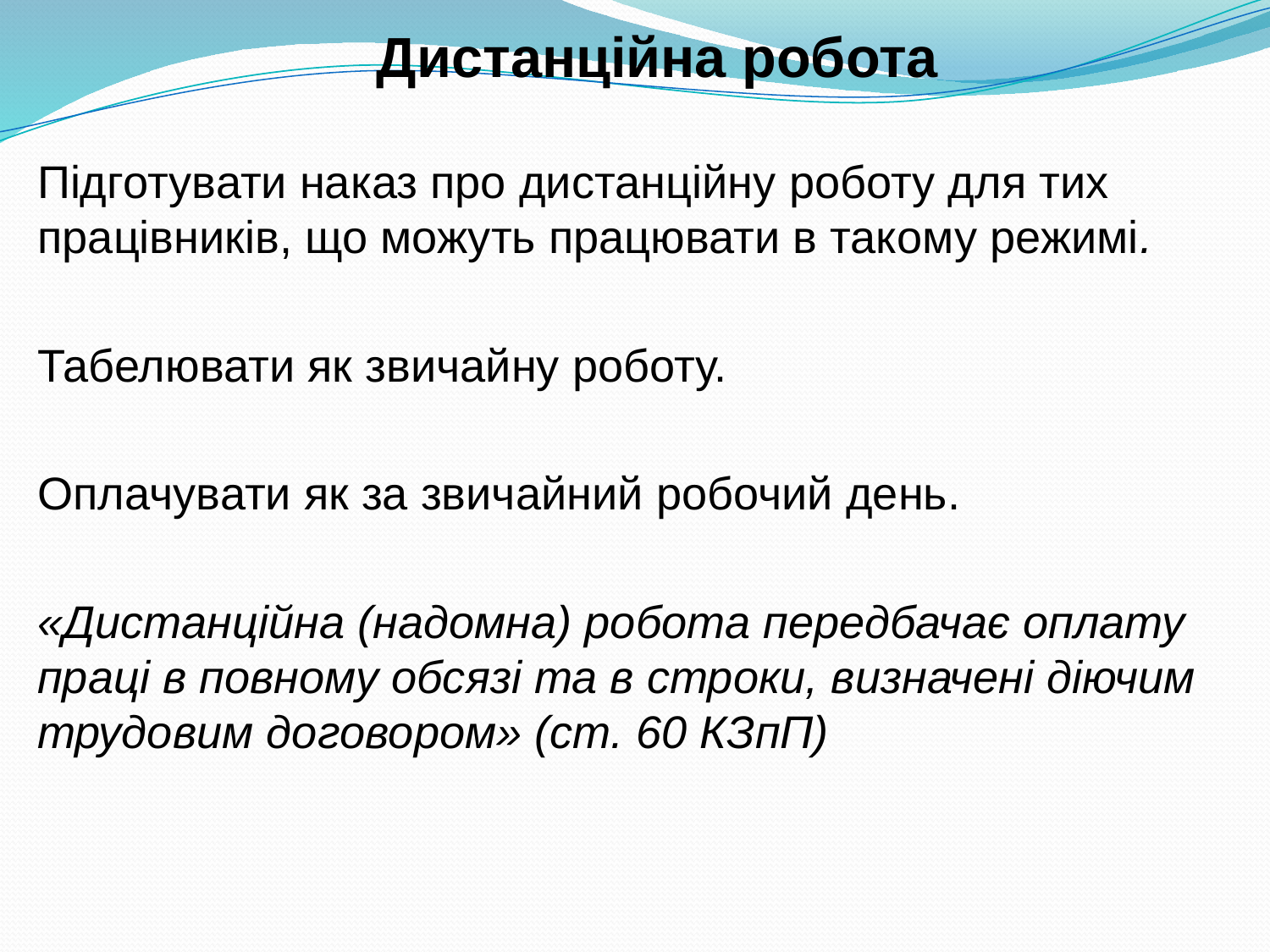

# Дистанційна робота
Підготувати наказ про дистанційну роботу для тих працівників, що можуть працювати в такому режимі.

Табелювати як звичайну роботу.

Оплачувати як за звичайний робочий день.

«Дистанційна (надомна) робота передбачає оплату праці в повному обсязі та в строки, визначені діючим трудовим договором» (ст. 60 КЗпП)